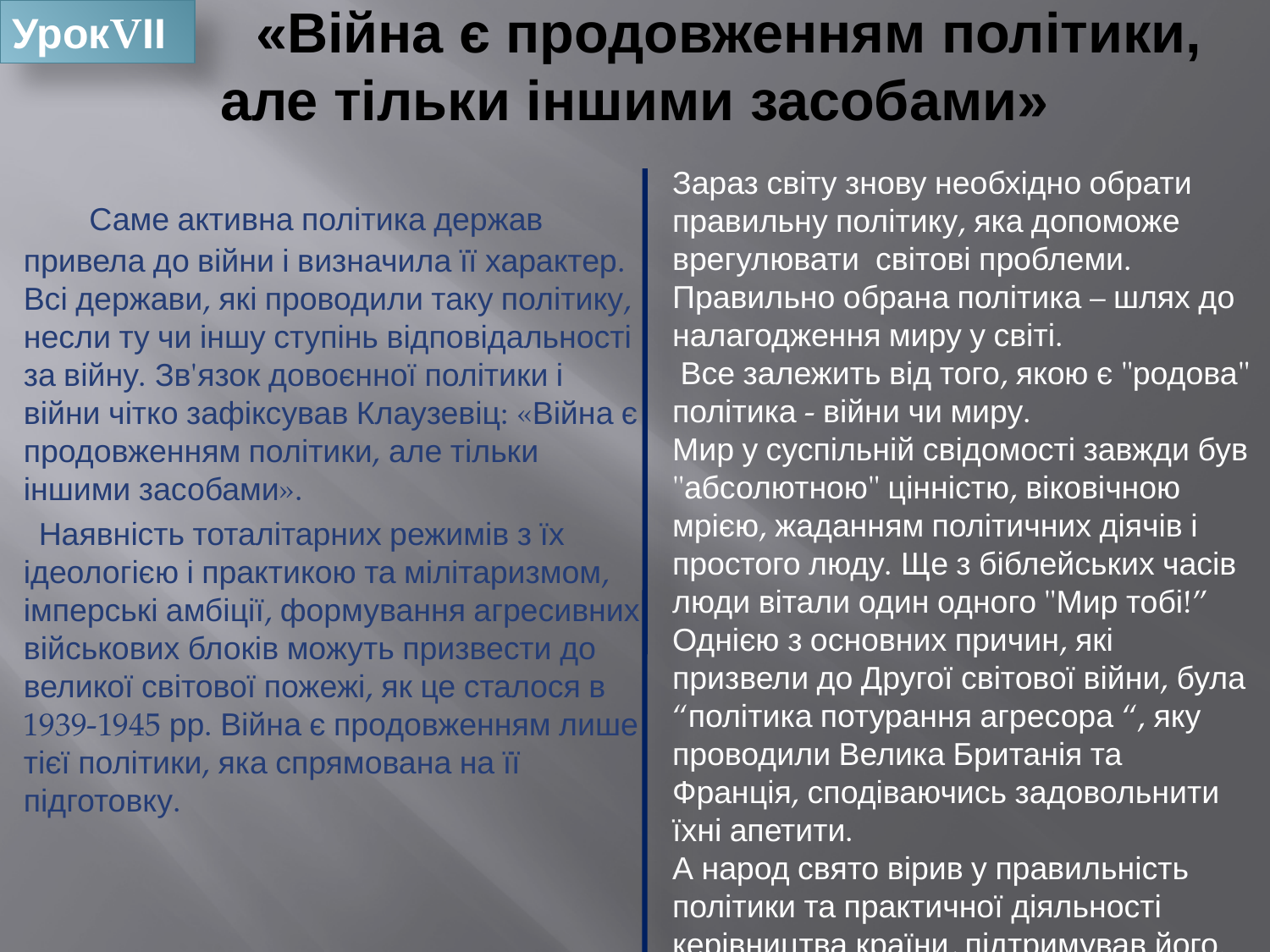

УрокVІІ
# «Війна є продовженням політики, але тільки іншими засобами»

          Саме активна політика держав привела до війни і визначила її характер. Всі держави, які проводили таку політику, несли ту чи іншу ступінь відповідальності за війну. Зв'язок довоєнної політики і війни чітко зафіксував Клаузевіц: «Війна є продовженням політики, але тільки іншими засобами».
         Наявність тоталітарних режимів з їх ідеологією і практикою та мілітаризмом, імперські амбіції, формування агресивних військових блоків можуть призвести до великої світової пожежі, як це сталося в 1939-1945 рр. Війна є продовженням лише тієї політики, яка спрямована на її підготовку.
Зараз світу знову необхідно обрати правильну політику, яка допоможе врегулювати  світові проблеми.
Правильно обрана політика – шлях до налагодження миру у світі.
 Все залежить від того, якою є "родова" політика - війни чи миру.
Мир у суспільній свідомості завжди був "абсолютною" цінністю, віковічною мрією, жаданням політичних діячів і простого люду. Ще з біблейських часів люди вітали один одного "Мир тобі!”
Однією з основних причин, які призвели до Другої світової війни, була “політика потурання агресора “, яку проводили Велика Британія та Франція, сподіваючись задовольнити їхні апетити.
А народ свято вірив у правильність політики та практичної діяльності керівництва країни, підтримував його.